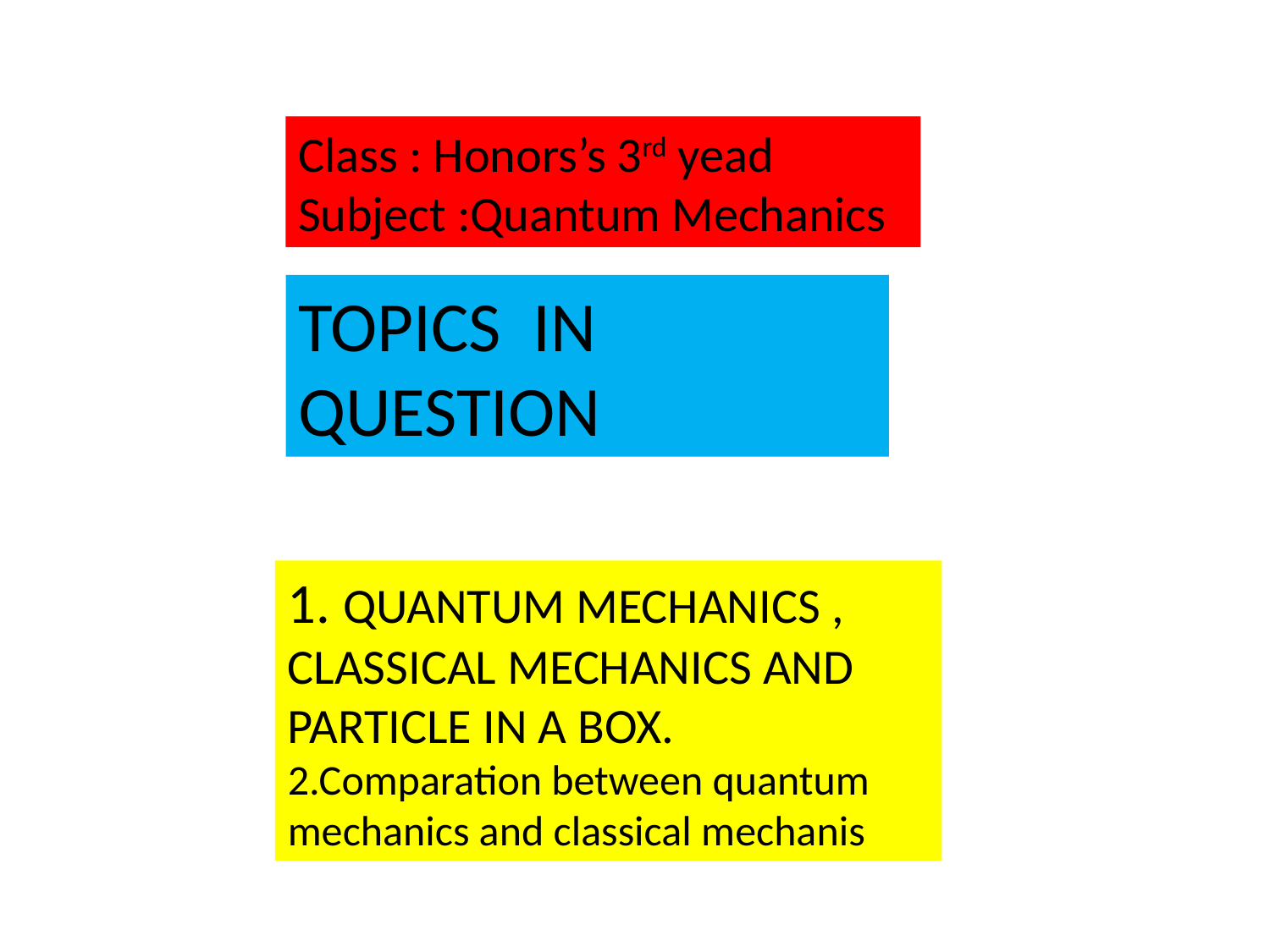

Class : Honors’s 3rd yead
Subject :Quantum Mechanics
TOPICS  IN QUESTION
1. QUANTUM MECHANICS , CLASSICAL MECHANICS AND PARTICLE IN A BOX.
2.Comparation between quantum mechanics and classical mechanis